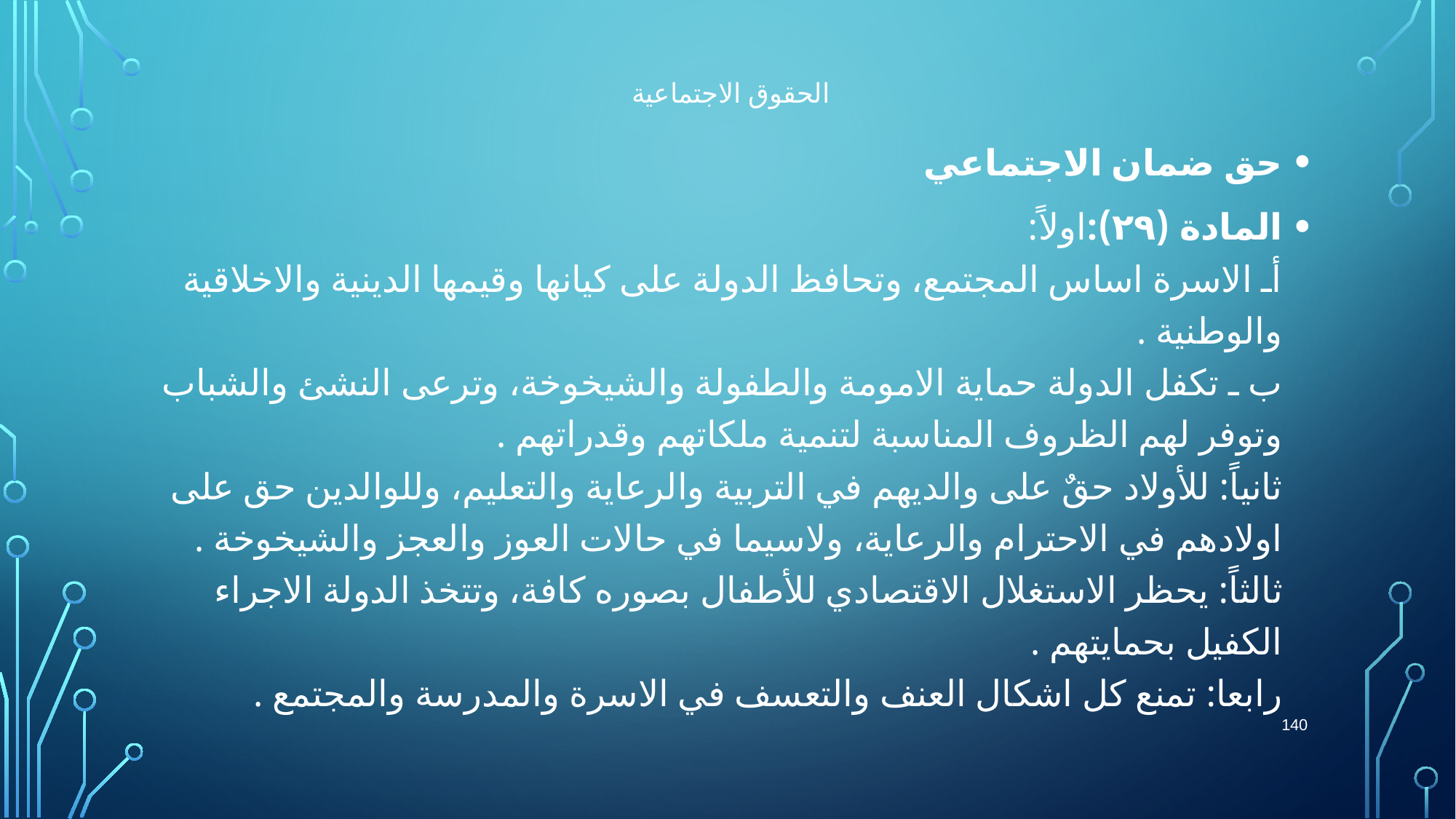

# الحقوق الاجتماعية
حق ضمان الاجتماعي
المادة (٢٩):اولاً:
أـ الاسرة اساس المجتمع، وتحافظ الدولة على كيانها وقيمها الدينية والاخلاقية والوطنية .
ب ـ تكفل الدولة حماية الامومة والطفولة والشيخوخة، وترعى النشئ والشباب وتوفر لهم الظروف المناسبة لتنمية ملكاتهم وقدراتهم .
ثانياً: للأولاد حقٌ على والديهم في التربية والرعاية والتعليم، وللوالدين حق على اولادهم في الاحترام والرعاية، ولاسيما في حالات العوز والعجز والشيخوخة .
ثالثاً: يحظر الاستغلال الاقتصادي للأطفال بصوره كافة، وتتخذ الدولة الاجراء الكفيل بحمايتهم .
رابعا: تمنع كل اشكال العنف والتعسف في الاسرة والمدرسة والمجتمع .
140